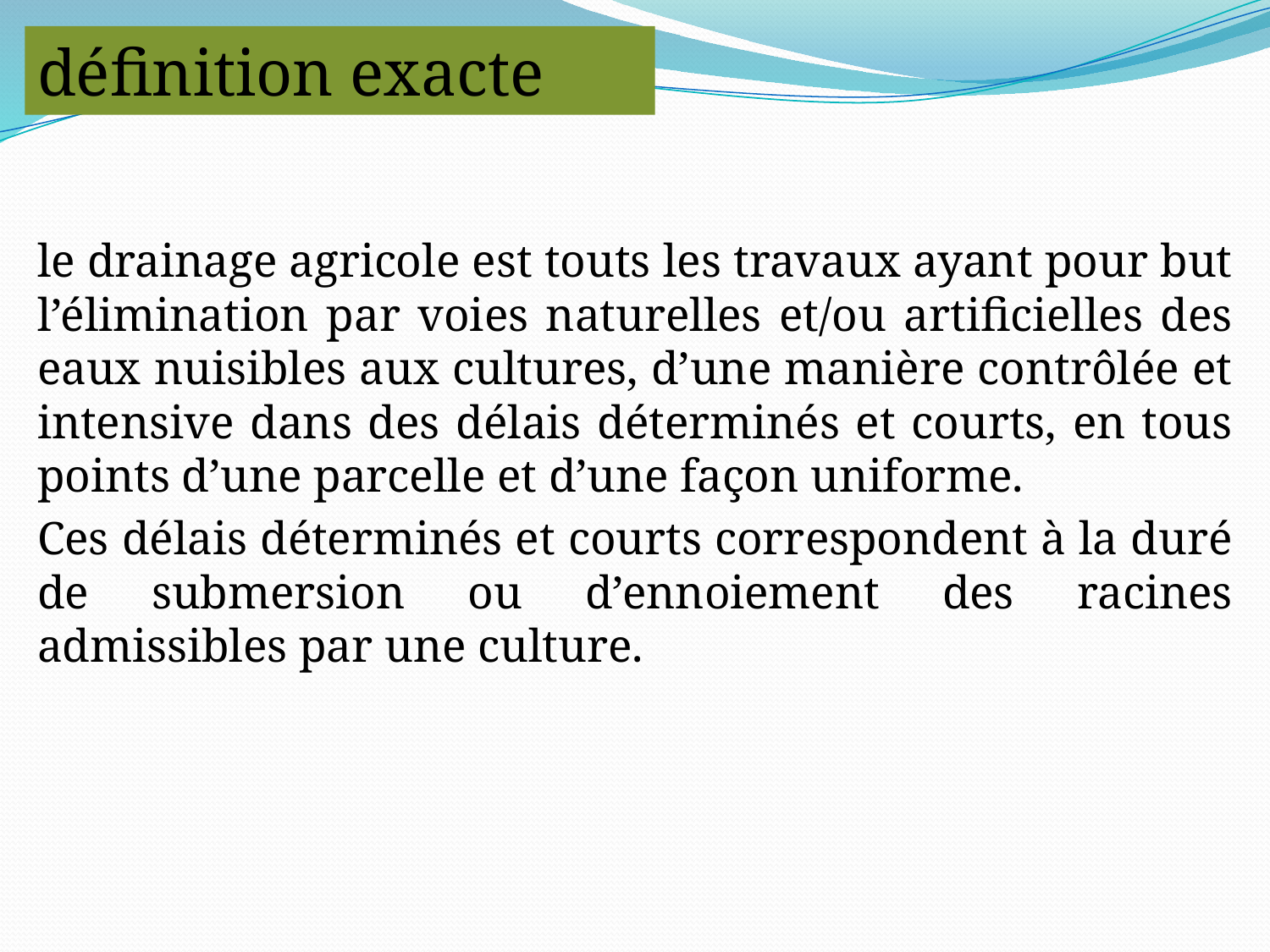

définition exacte
le drainage agricole est touts les travaux ayant pour but l’élimination par voies naturelles et/ou artificielles des eaux nuisibles aux cultures, d’une manière contrôlée et intensive dans des délais déterminés et courts, en tous points d’une parcelle et d’une façon uniforme.
Ces délais déterminés et courts correspondent à la duré de submersion ou d’ennoiement des racines admissibles par une culture.